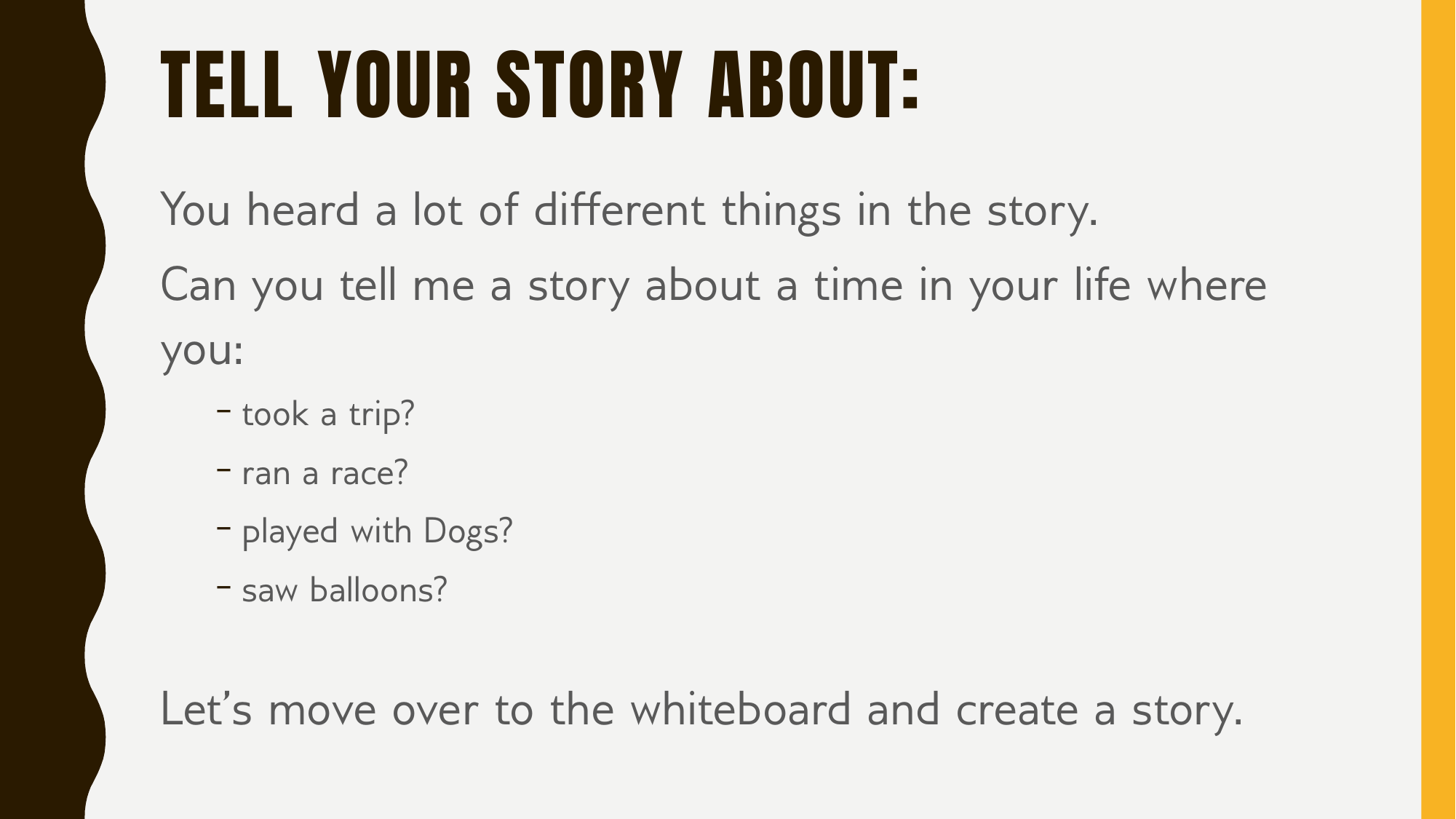

# Tell your story about:
You heard a lot of different things in the story.
Can you tell me a story about a time in your life where you:
took a trip?
ran a race?
played with Dogs?
saw balloons?

Let’s move over to the whiteboard and create a story.